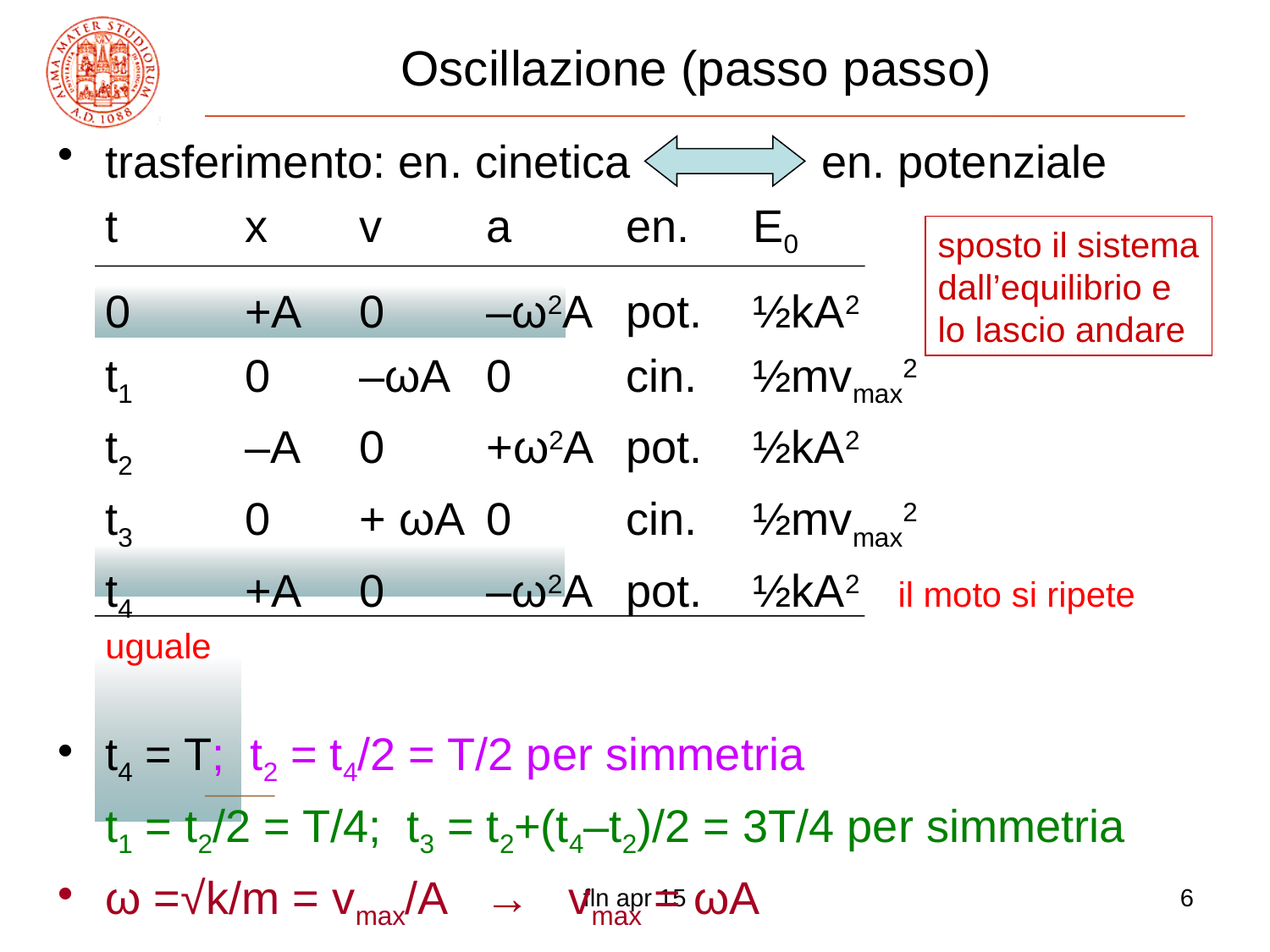

# Oscillazione (passo passo)
trasferimento: en. cinetica               en. potenziale
	t	 x	v	a	 en. 	 E0
	0	 +A	0	–ω2A	 pot.	 ½kA2
	t1	 0	–ωA	0	 cin.	 ½mvmax2
	t2	 –A	0	+ω2A	 pot.	 ½kA2
	t3	 0	+ ωA	0	 cin.	 ½mvmax2
	t4	 +A	0	–ω2A	 pot.	 ½kA2   il moto si ripete uguale

t4 = T;  t2 = t4/2 = T/2 per simmetria
	t1 = t2/2 = T/4;  t3 = t2+(t4–t2)/2 = 3T/4 per simmetria
ω =√k/m = vmax/A   →   vmax = ωA

sposto il sistema
dall’equilibrio e
lo lascio andare

fln apr 15
6